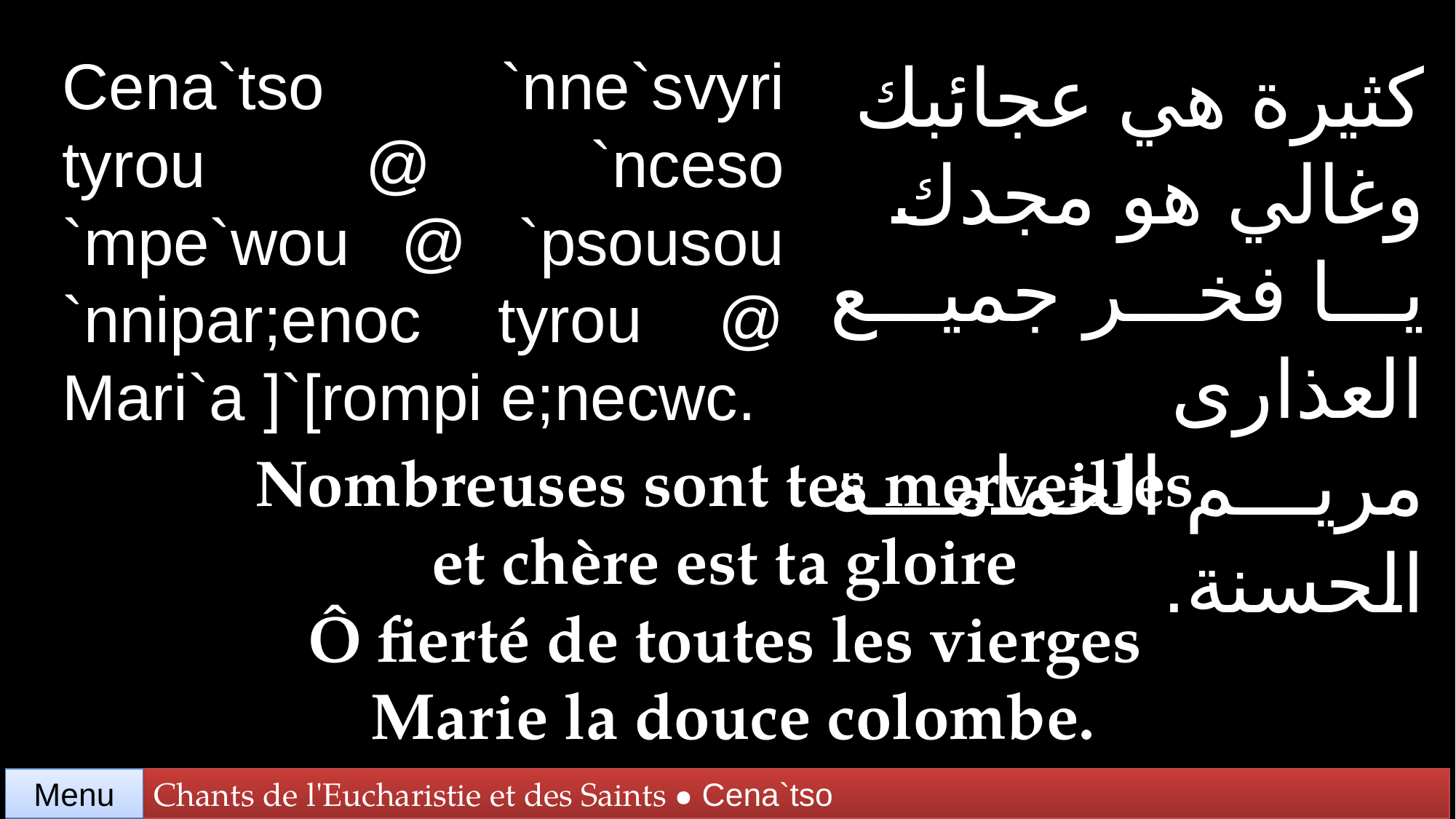

Cena`tso `nne`svyri tyrou @ `nceso `mpe`wou @ `psousou `nnipar;enoc tyrou @ Mari`a ]`[rompi e;necwc.
كثيرة هي عجائبك
وغالي هو مجدك
يا فخر جميع العذارى
مريم الحمامة الحسنة.
Nombreuses sont tes merveilles
et chère est ta gloire
Ô fierté de toutes les vierges
Marie la douce colombe.
Chants de l'Eucharistie et des Saints • Cena`tso
Menu